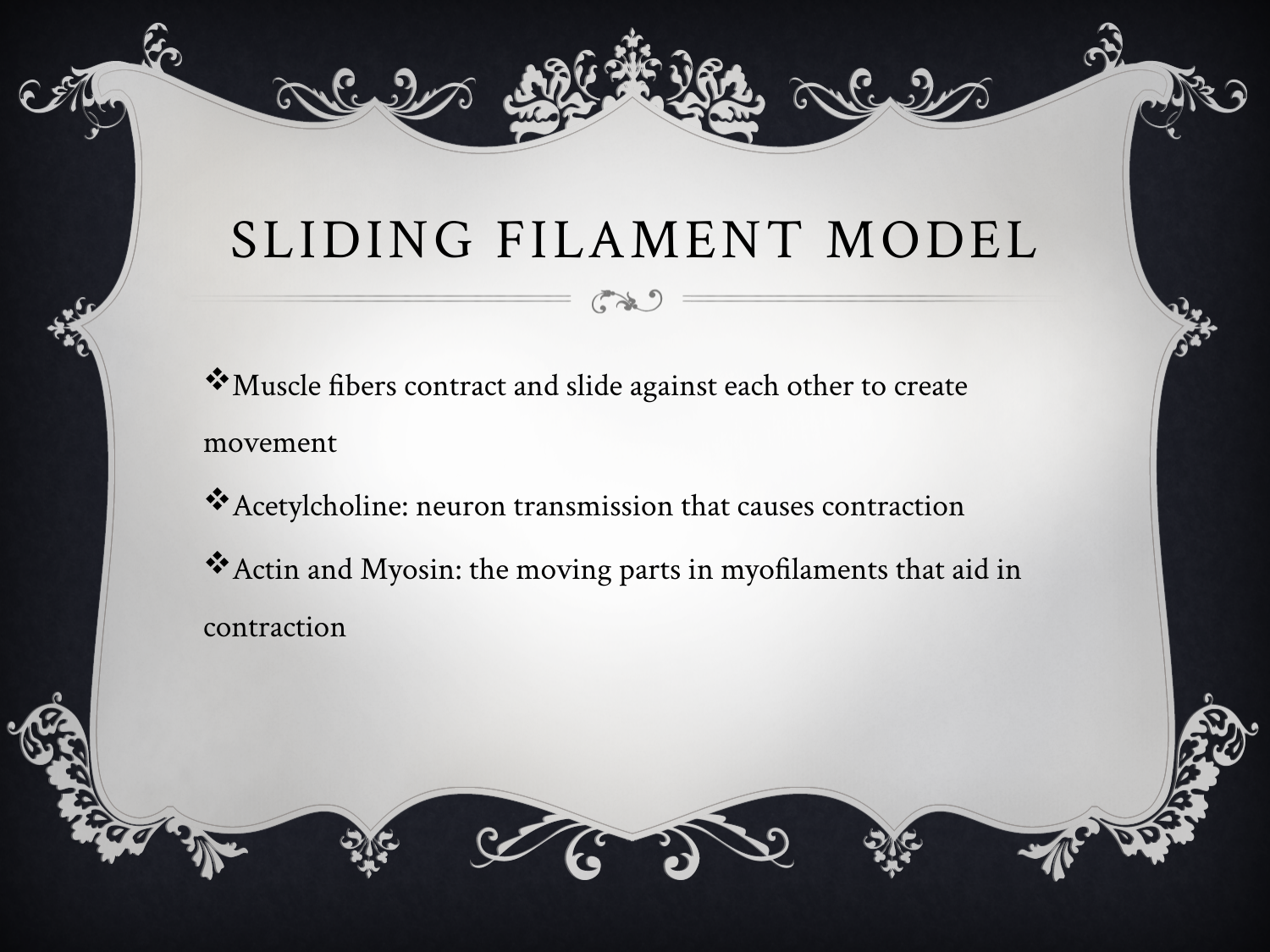

# Sliding filament model
Muscle fibers contract and slide against each other to create movement
Acetylcholine: neuron transmission that causes contraction
Actin and Myosin: the moving parts in myofilaments that aid in contraction